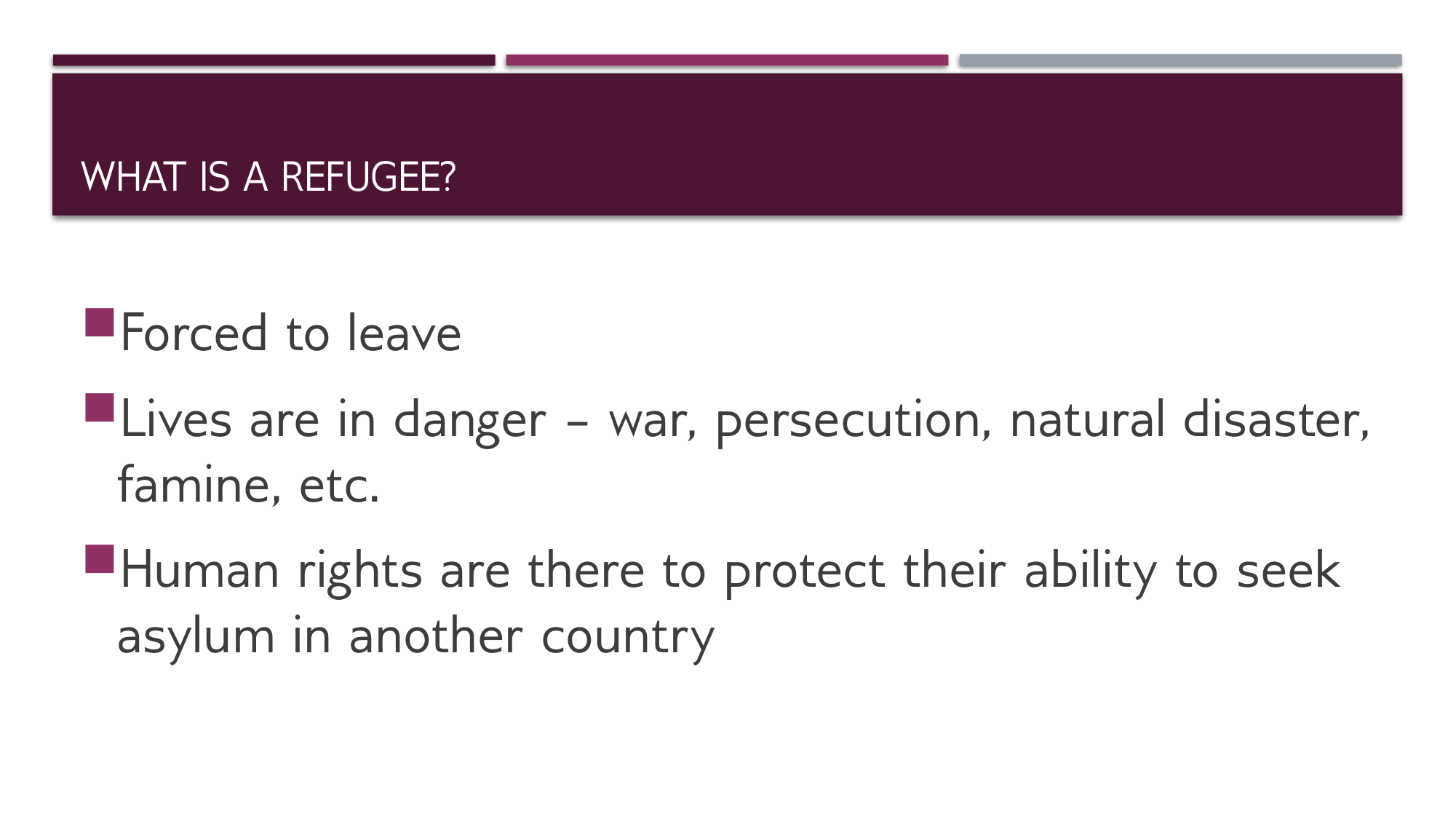

# What is a refugee?
Forced to leave
Lives are in danger – war, persecution, natural disaster, famine, etc.
Human rights are there to protect their ability to seek asylum in another country